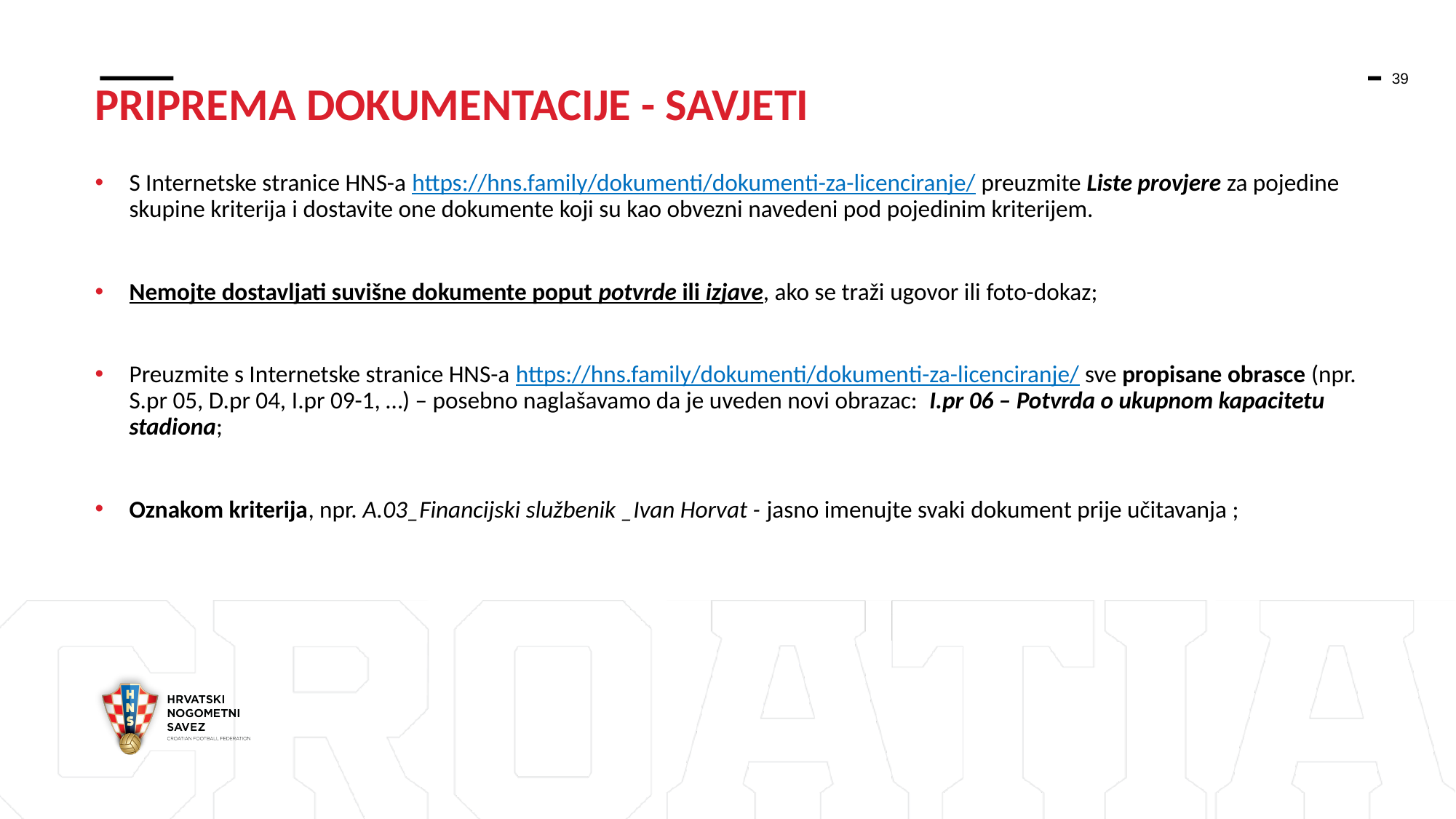

PRIPREMA DOKUMENTACIJE - SAVJETI
S Internetske stranice HNS-a https://hns.family/dokumenti/dokumenti-za-licenciranje/ preuzmite Liste provjere za pojedine skupine kriterija i dostavite one dokumente koji su kao obvezni navedeni pod pojedinim kriterijem.

Nemojte dostavljati suvišne dokumente poput potvrde ili izjave, ako se traži ugovor ili foto-dokaz;

Preuzmite s Internetske stranice HNS-a https://hns.family/dokumenti/dokumenti-za-licenciranje/ sve propisane obrasce (npr. S.pr 05, D.pr 04, I.pr 09-1, …) – posebno naglašavamo da je uveden novi obrazac:  I.pr 06 – Potvrda o ukupnom kapacitetu stadiona;

Oznakom kriterija, npr. A.03_Financijski službenik _Ivan Horvat - jasno imenujte svaki dokument prije učitavanja ;